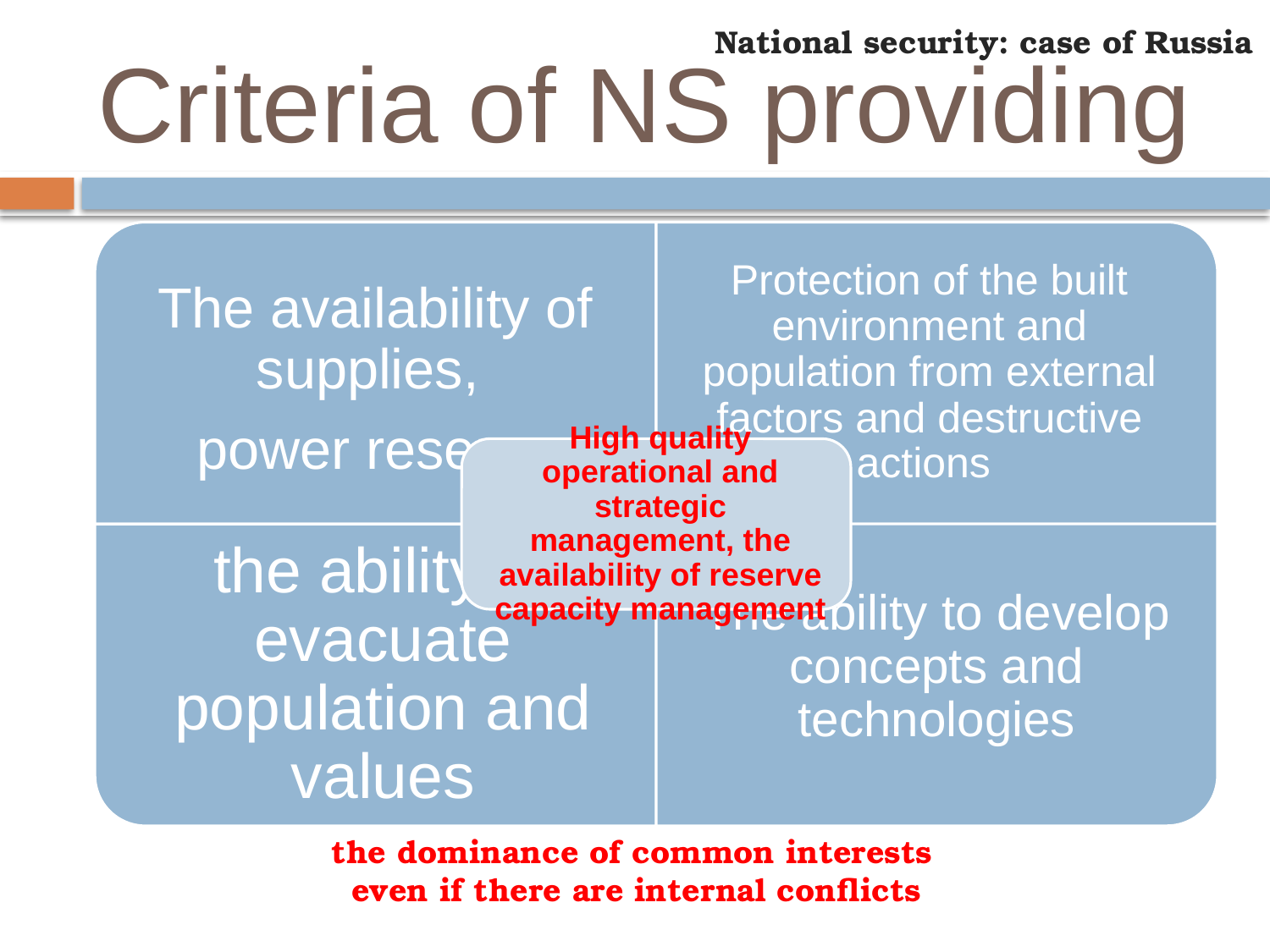

National security: case of Russia
# Criteria of NS providing
The availability of supplies,
power reserve
Protection of the built environment and population from external factors and destructive actions
the ability to evacuate population and values
The ability to develop concepts and technologies
High quality operational and strategic management, the availability of reserve capacity management
the dominance of common interests
even if there are internal conflicts